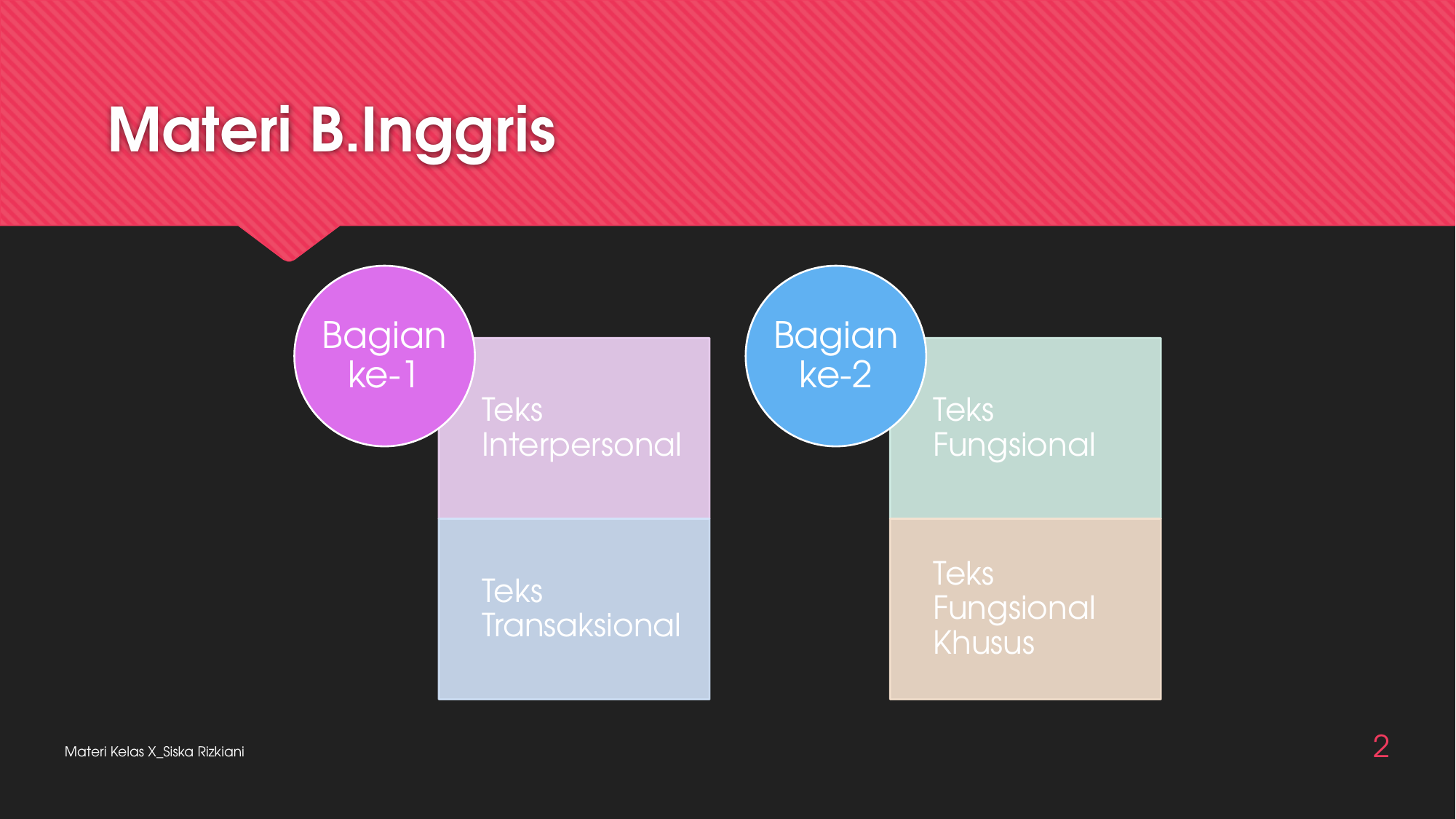

# Materi B.Inggris
Teks Interpersonal
Teks Transaksional
Bagian ke-1
Teks Fungsional
Teks Fungsional Khusus
Bagian ke-2
2
Materi Kelas X_Siska Rizkiani